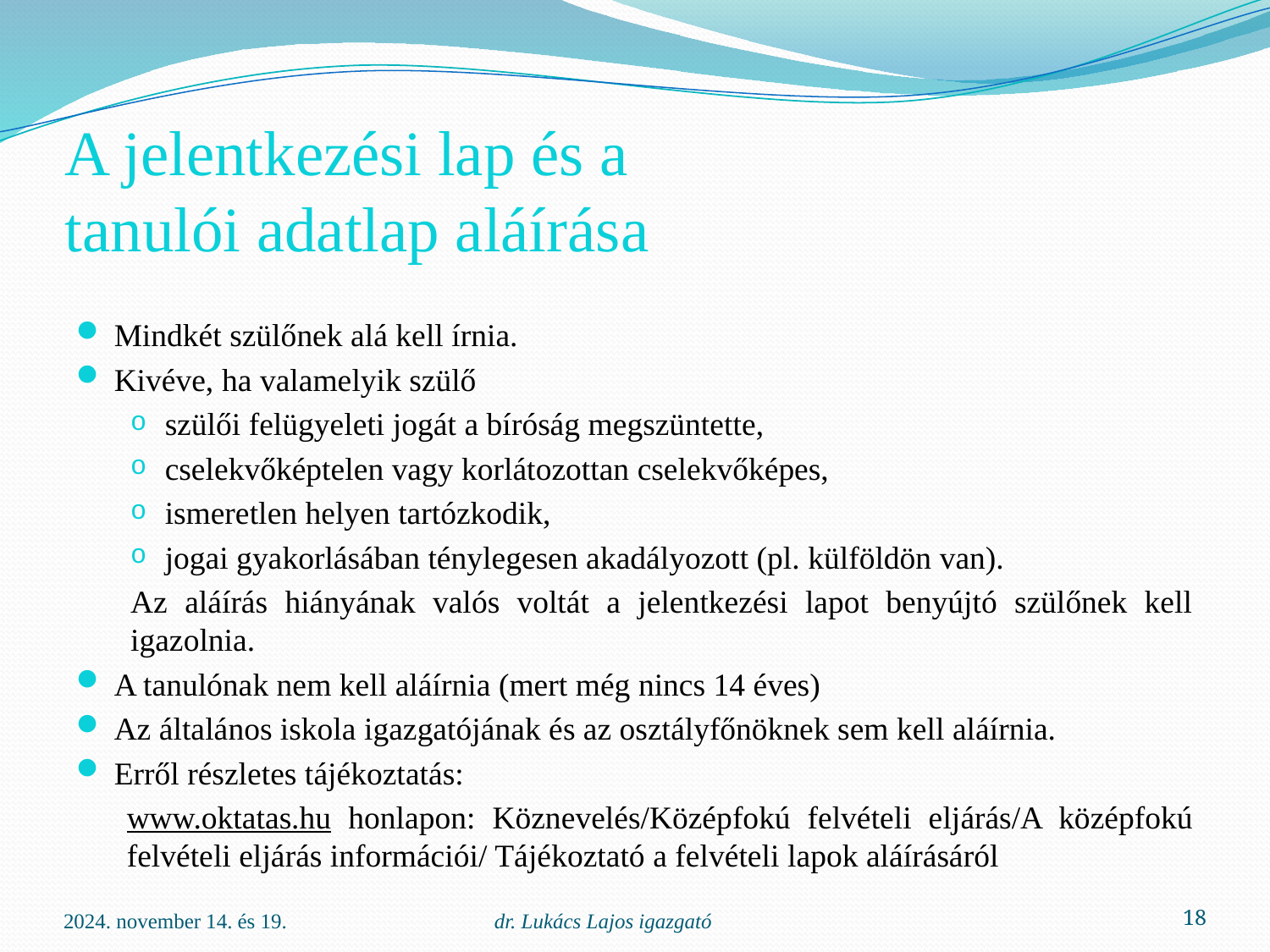

# A jelentkezési lap és a tanulói adatlap aláírása
Mindkét szülőnek alá kell írnia.
Kivéve, ha valamelyik szülő
szülői felügyeleti jogát a bíróság megszüntette,
cselekvőképtelen vagy korlátozottan cselekvőképes,
ismeretlen helyen tartózkodik,
jogai gyakorlásában ténylegesen akadályozott (pl. külföldön van).
Az aláírás hiányának valós voltát a jelentkezési lapot benyújtó szülőnek kell igazolnia.
A tanulónak nem kell aláírnia (mert még nincs 14 éves)
Az általános iskola igazgatójának és az osztályfőnöknek sem kell aláírnia.
Erről részletes tájékoztatás:
www.oktatas.hu honlapon: Köznevelés/Középfokú felvételi eljárás/A középfokú felvételi eljárás információi/ Tájékoztató a felvételi lapok aláírásáról
2024. november 14. és 19.
dr. Lukács Lajos igazgató
18